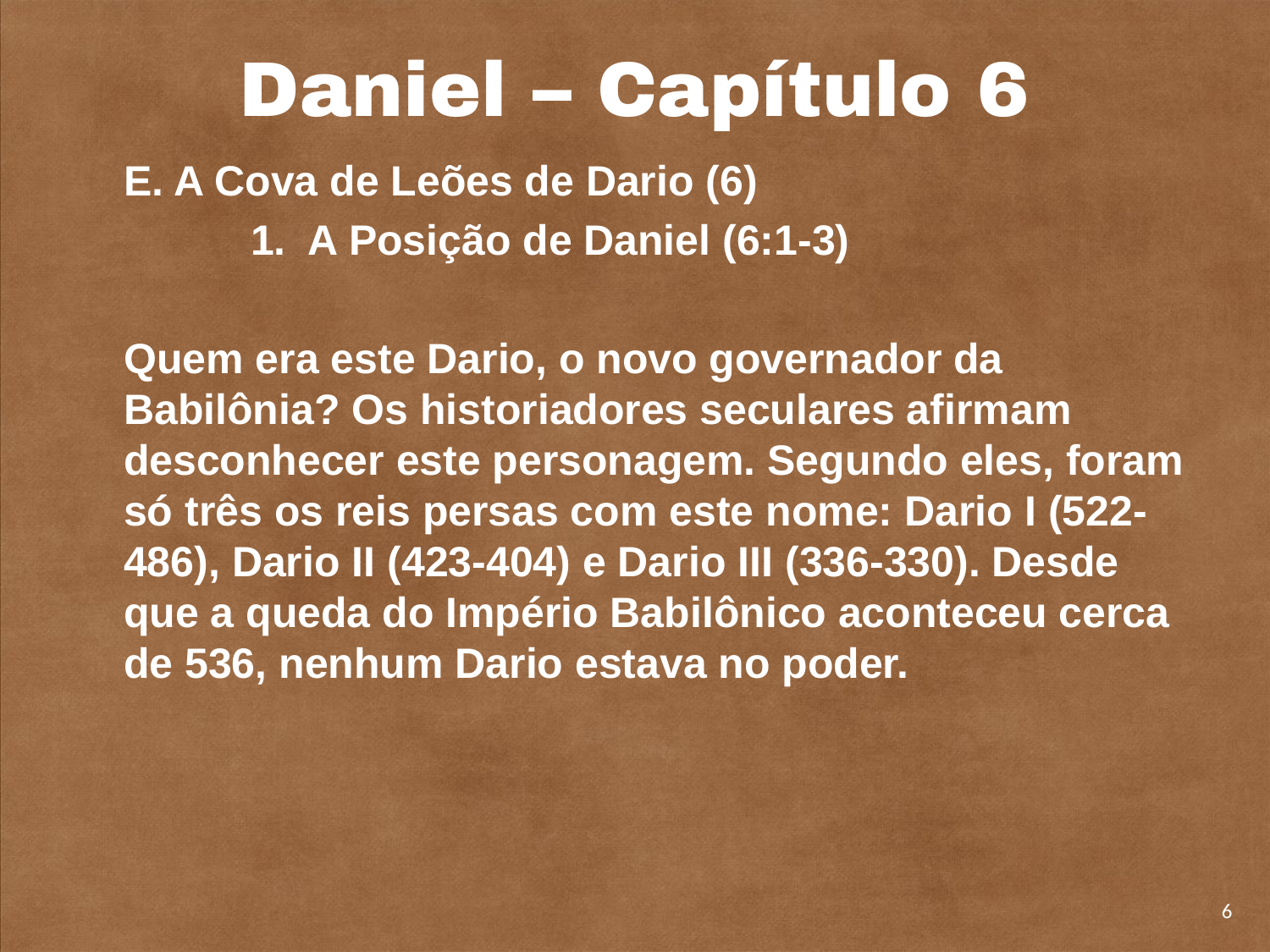

# Daniel – Capítulo 6
	E. A Cova de Leões de Dario (6)
		1.  A Posição de Daniel (6:1-3)

	Quem era este Dario, o novo governador da Babilônia? Os historiadores seculares afirmam desconhecer este personagem. Segundo eles, foram só três os reis persas com este nome: Dario I (522-486), Dario II (423-404) e Dario III (336-330). Desde que a queda do Império Babilônico aconteceu cerca de 536, nenhum Dario estava no poder.
6